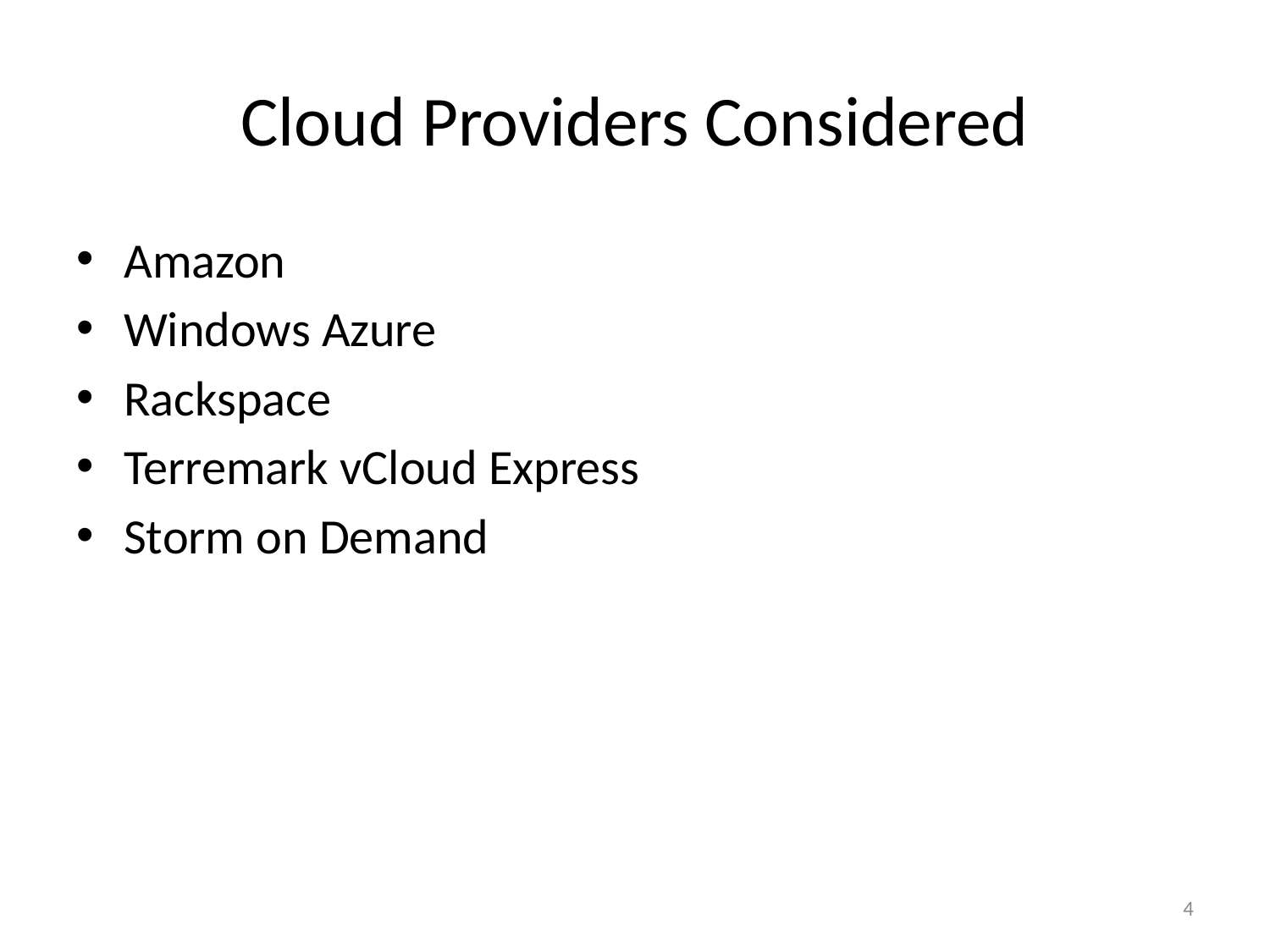

# Cloud Providers Considered
Amazon
Windows Azure
Rackspace
Terremark vCloud Express
Storm on Demand
4